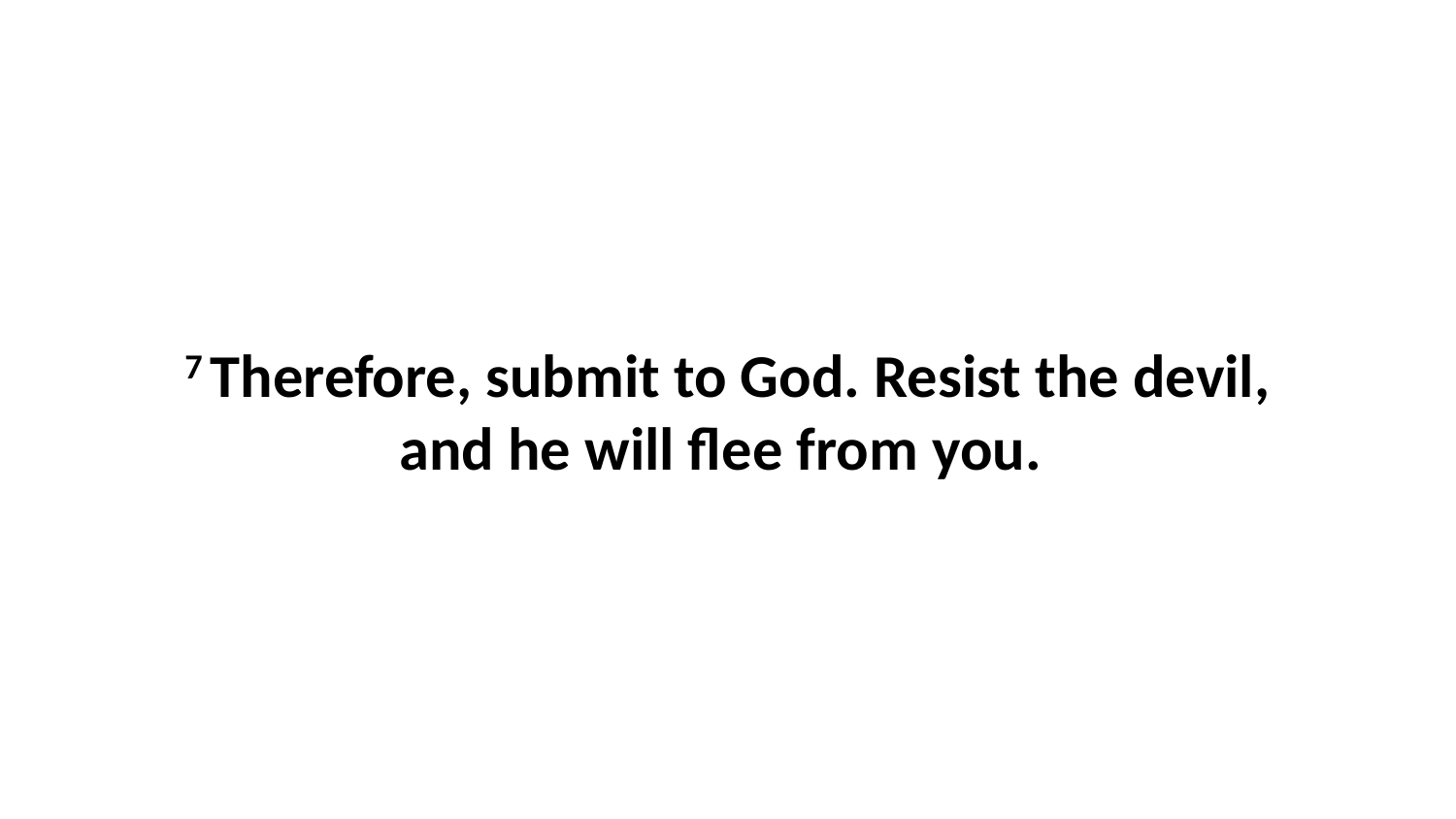

7 Therefore, submit to God. Resist the devil, and he will flee from you.